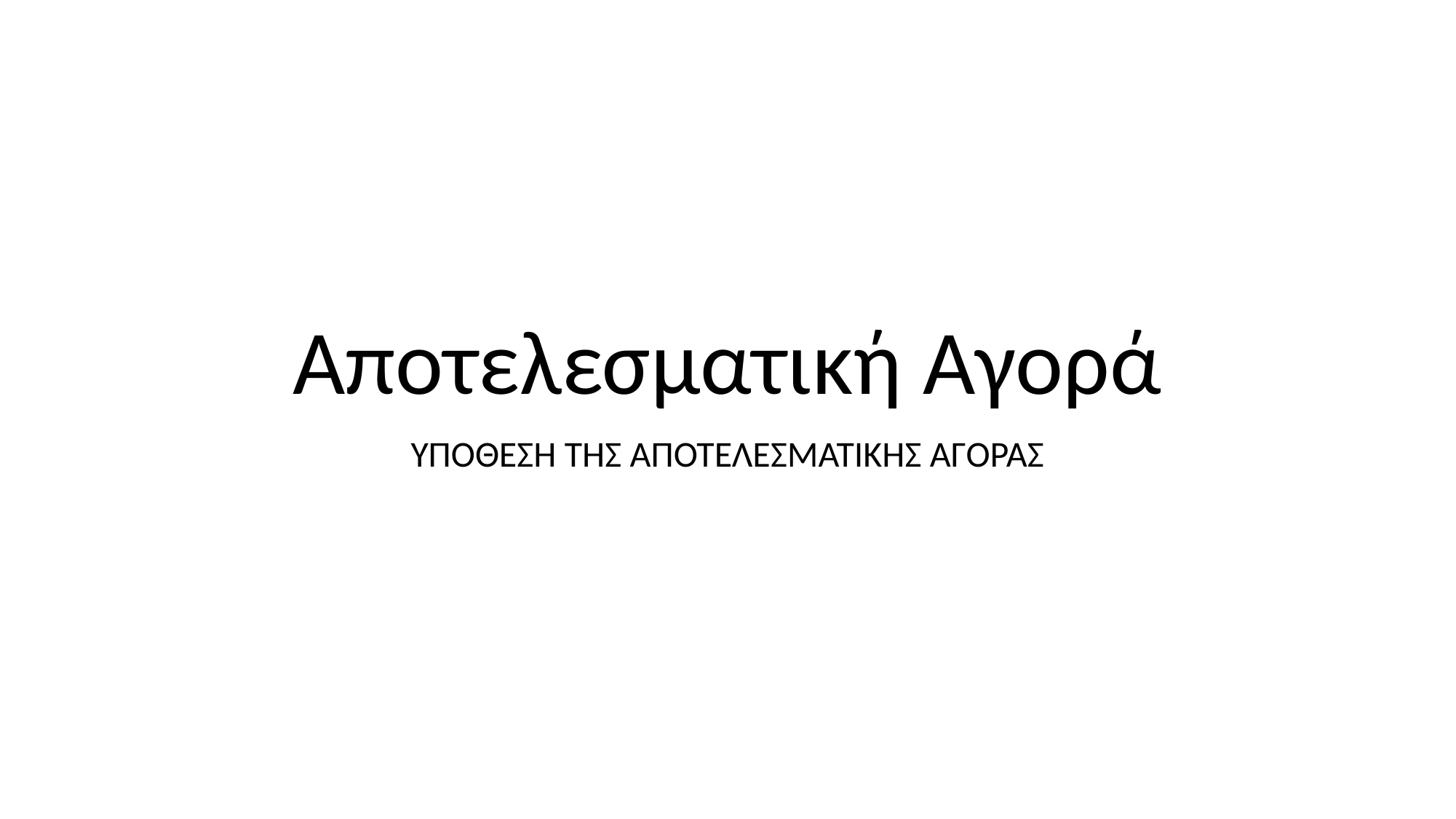

# Αποτελεσματική Αγορά
ΥΠΟΘΕΣΗ ΤΗΣ ΑΠΟΤΕΛΕΣΜΑΤΙΚΗΣ ΑΓΟΡΑΣ